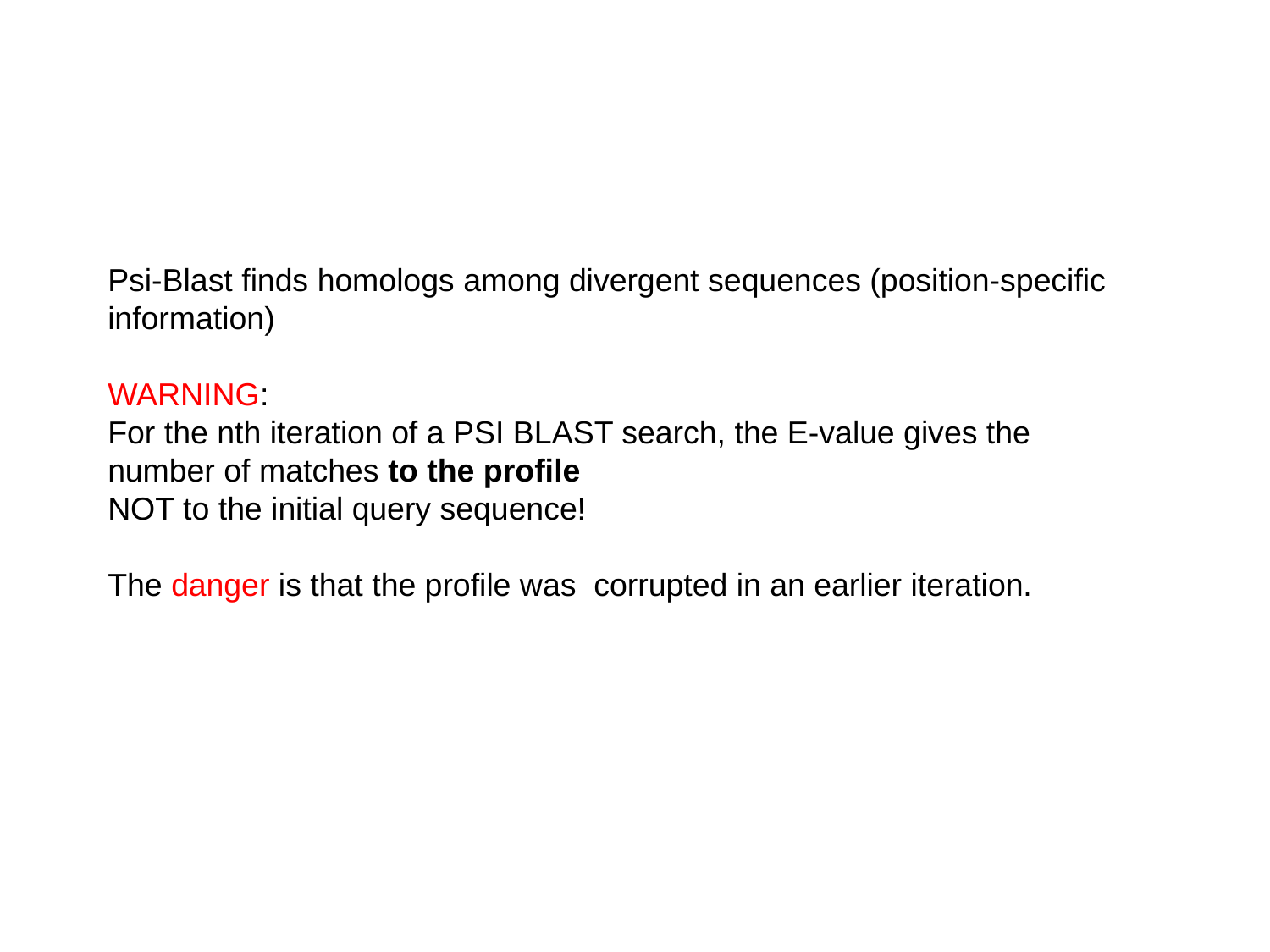

Psi-Blast finds homologs among divergent sequences (position-specific information)
WARNING:
For the nth iteration of a PSI BLAST search, the E-value gives the number of matches to the profile
NOT to the initial query sequence!
The danger is that the profile was  corrupted in an earlier iteration.